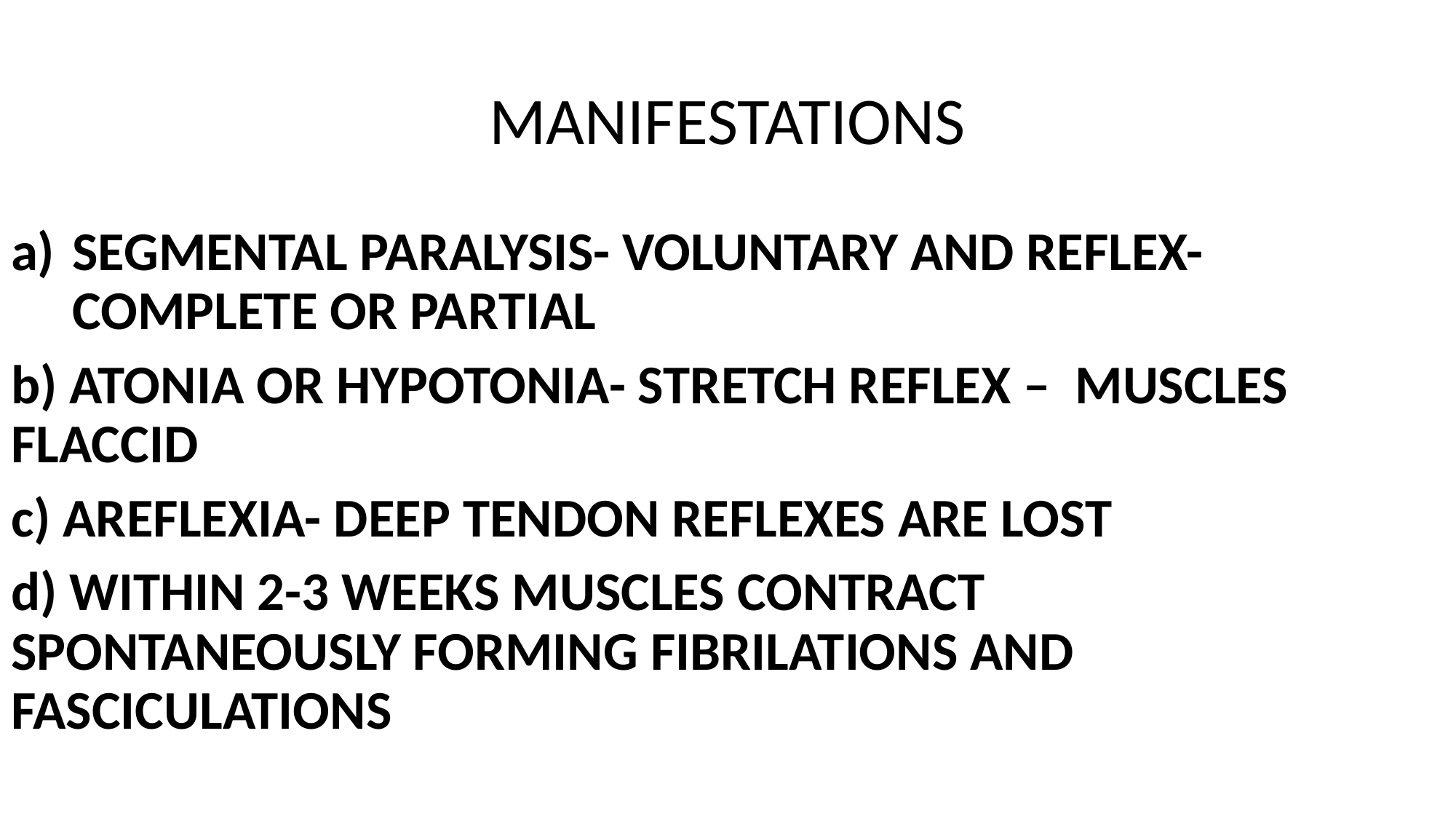

# MANIFESTATIONS
SEGMENTAL PARALYSIS- VOLUNTARY AND REFLEX- 	COMPLETE OR PARTIAL
b) ATONIA OR HYPOTONIA- STRETCH REFLEX –  MUSCLES 	FLACCID
c) AREFLEXIA- DEEP TENDON REFLEXES ARE LOST
d) WITHIN 2-3 WEEKS MUSCLES CONTRACT 	SPONTANEOUSLY FORMING FIBRILATIONS AND 	FASCICULATIONS